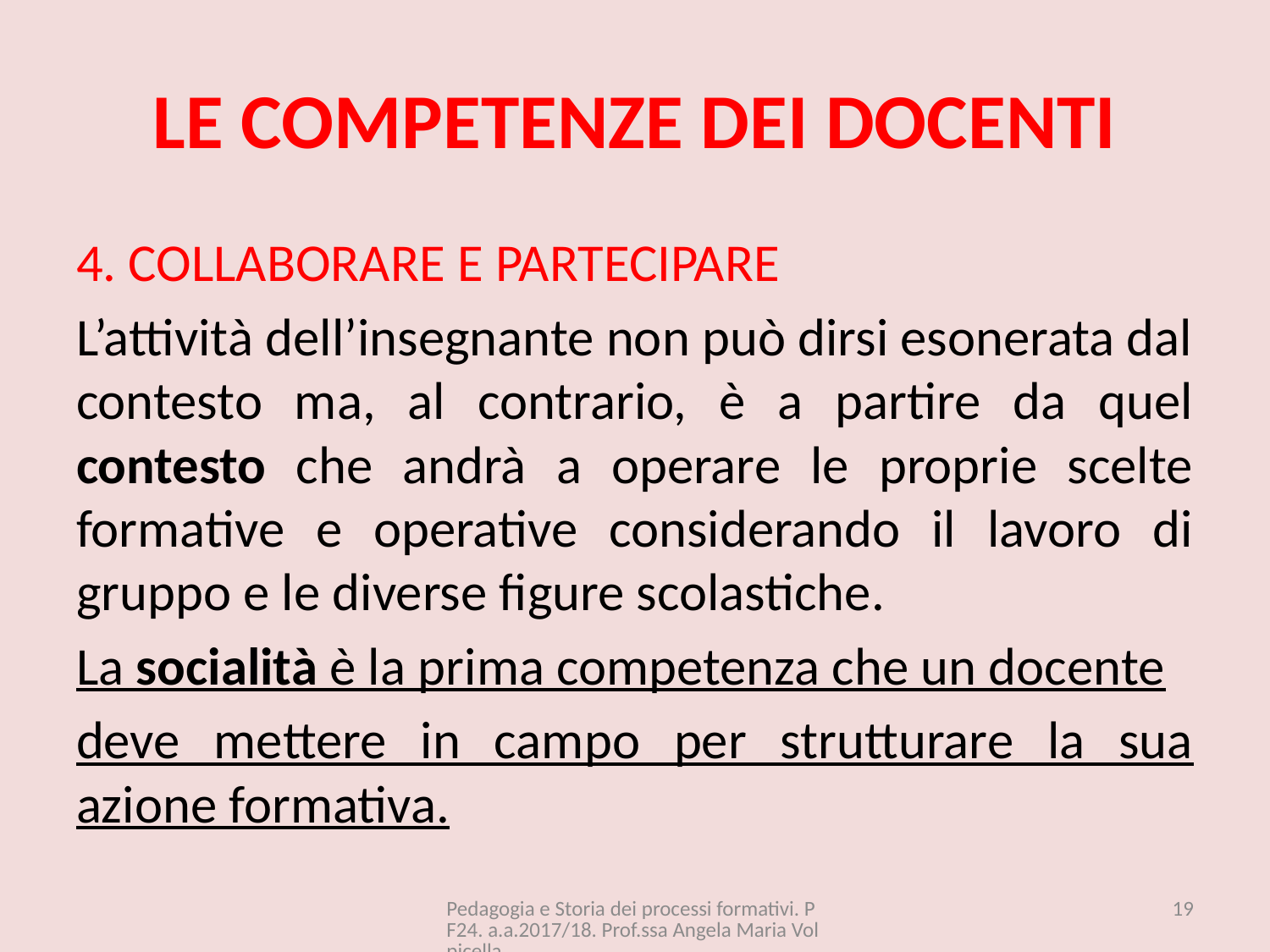

# LE COMPETENZE DEI DOCENTI
4. COLLABORARE E PARTECIPARE
L’attività dell’insegnante non può dirsi esonerata dal contesto ma, al contrario, è a partire da quel contesto che andrà a operare le proprie scelte formative e operative considerando il lavoro di gruppo e le diverse figure scolastiche.
La socialità è la prima competenza che un docente
deve mettere in campo per strutturare la sua azione formativa.
Pedagogia e Storia dei processi formativi. PF24. a.a.2017/18. Prof.ssa Angela Maria Volpicella
19